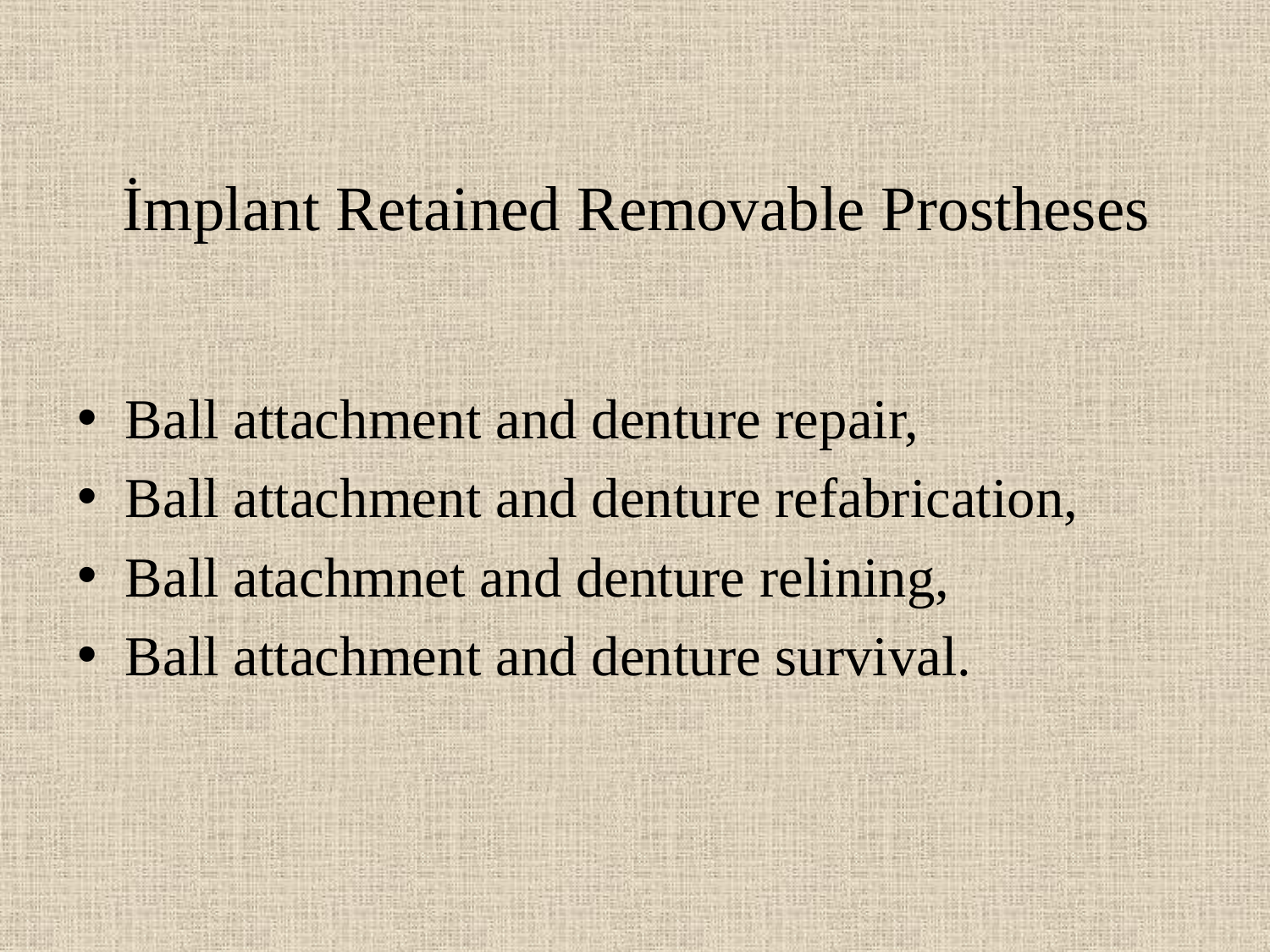

# İmplant Retained Removable Prostheses
Ball attachment and denture repair,
Ball attachment and denture refabrication,
Ball atachmnet and denture relining,
Ball attachment and denture survival.